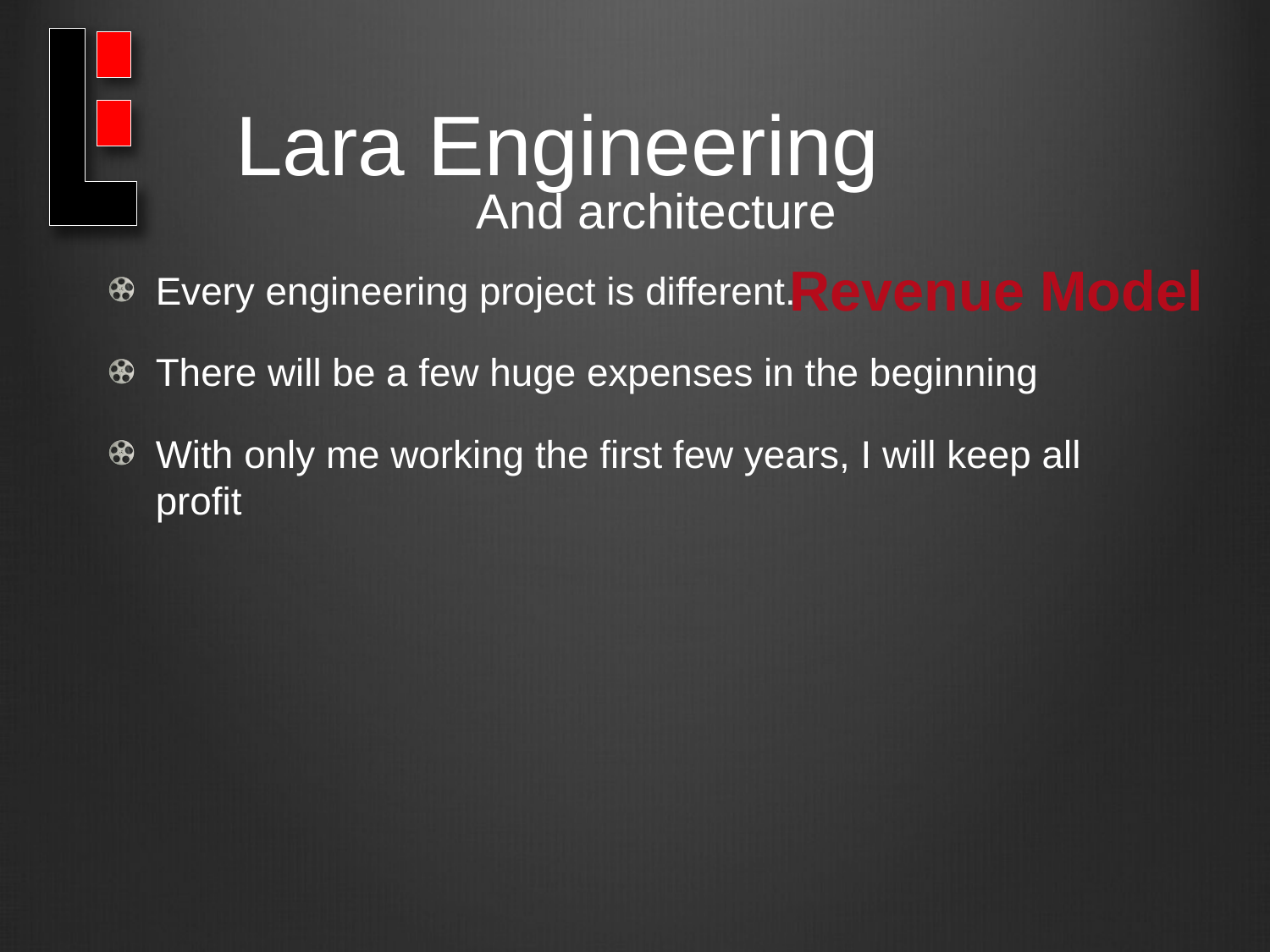

Lara Engineering
And architecture
Revenue Model
Every engineering project is different.
There will be a few huge expenses in the beginning
With only me working the first few years, I will keep all profit